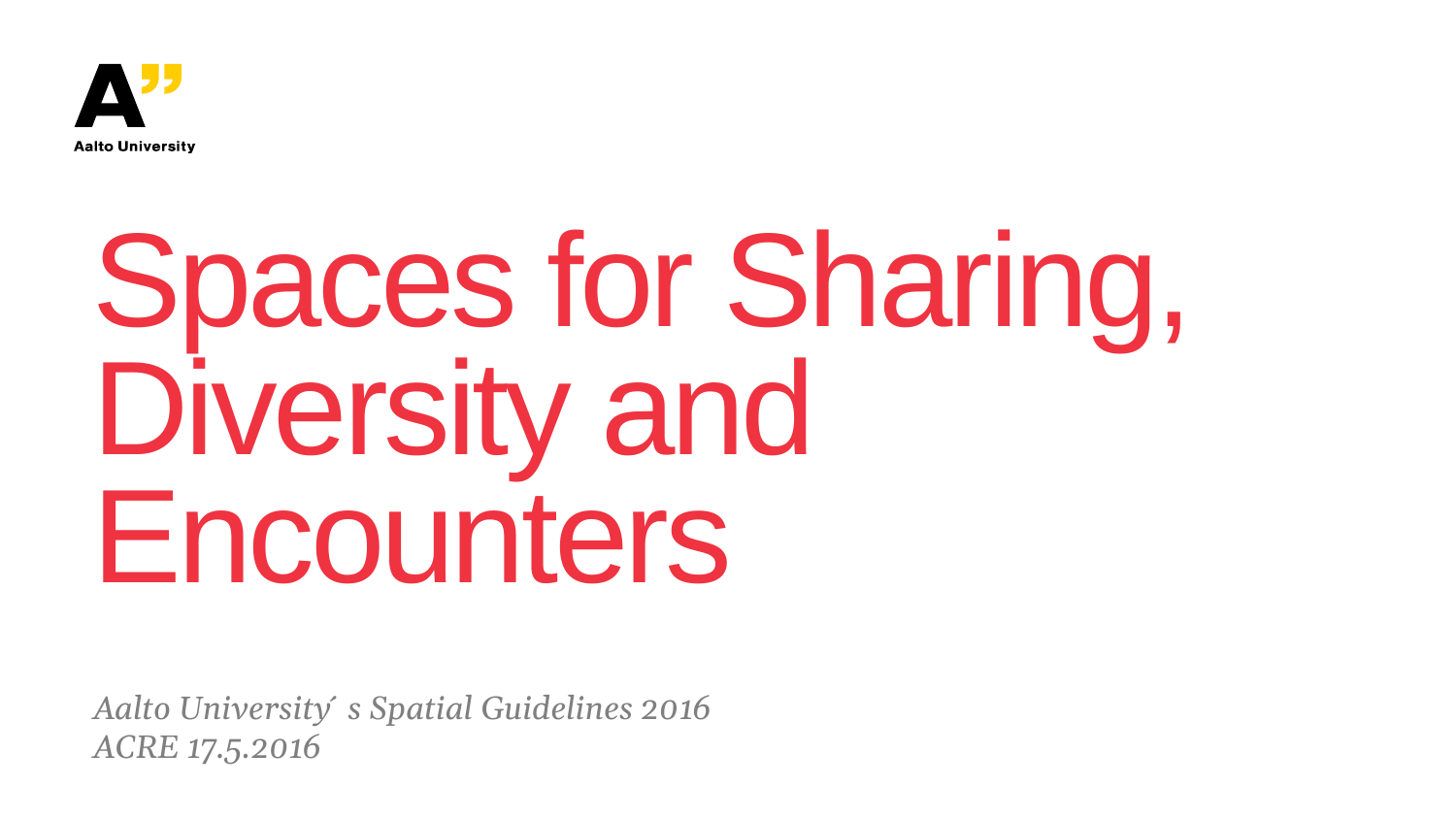

# Spaces for Sharing, Diversity and Encounters
Aalto University´s Spatial Guidelines 2016
ACRE 17.5.2016